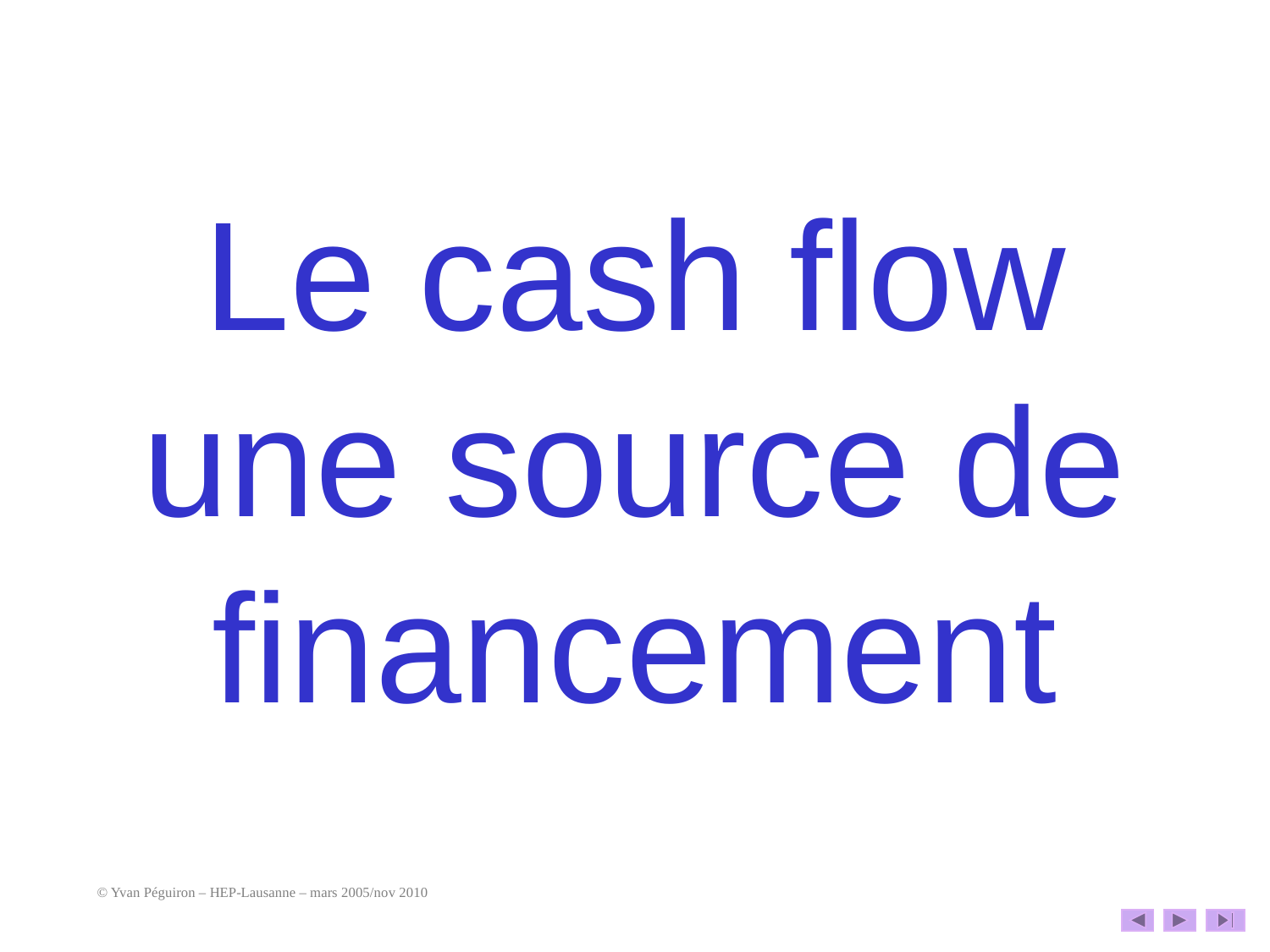

Le cash flow
une source de
financement
© Yvan Péguiron – HEP-Lausanne – mars 2005/nov 2010